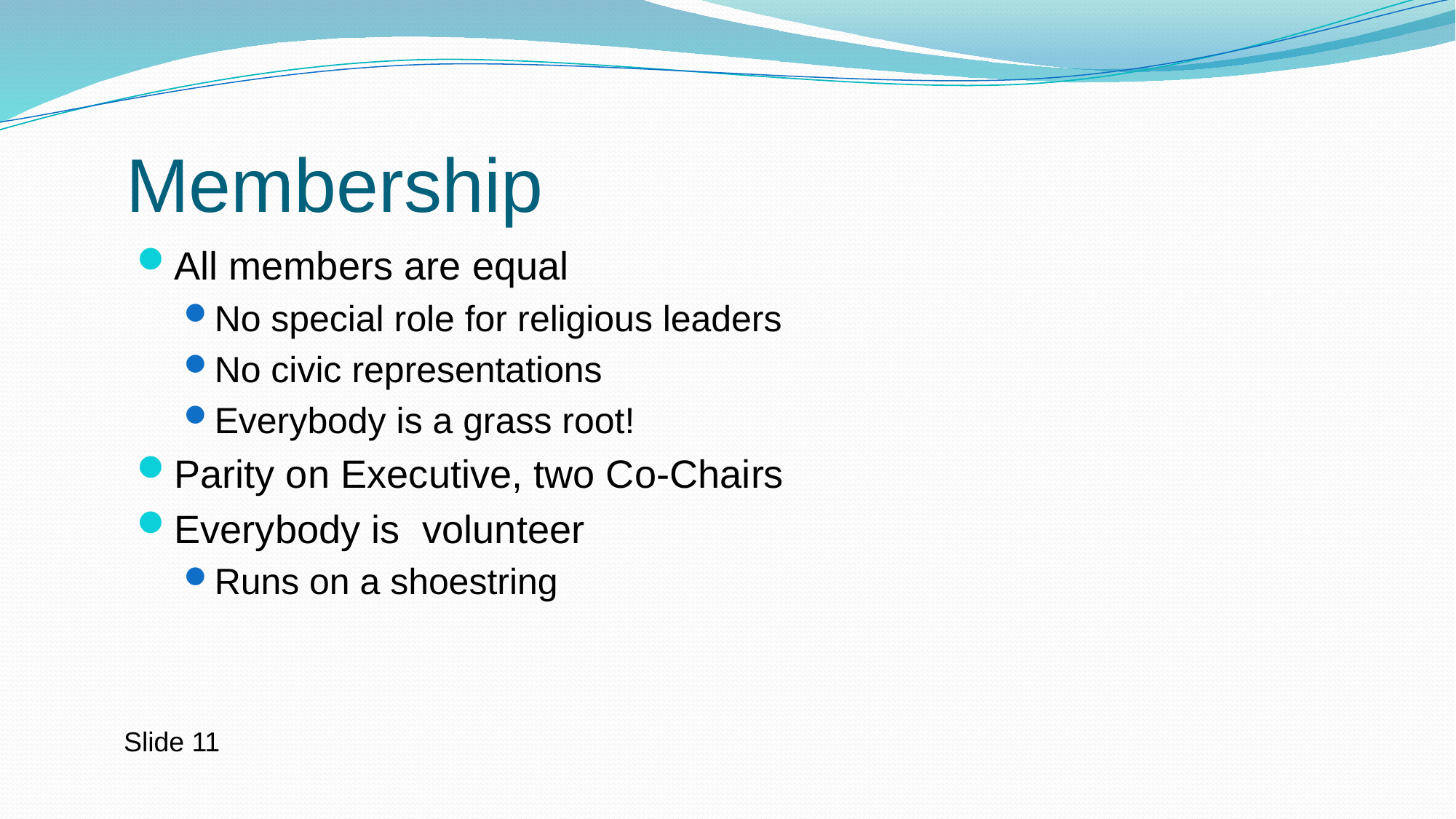

# Membership
All members are equal
No special role for religious leaders
No civic representations
Everybody is a grass root!
Parity on Executive, two Co-Chairs
Everybody is  volunteer
Runs on a shoestring
Slide 11